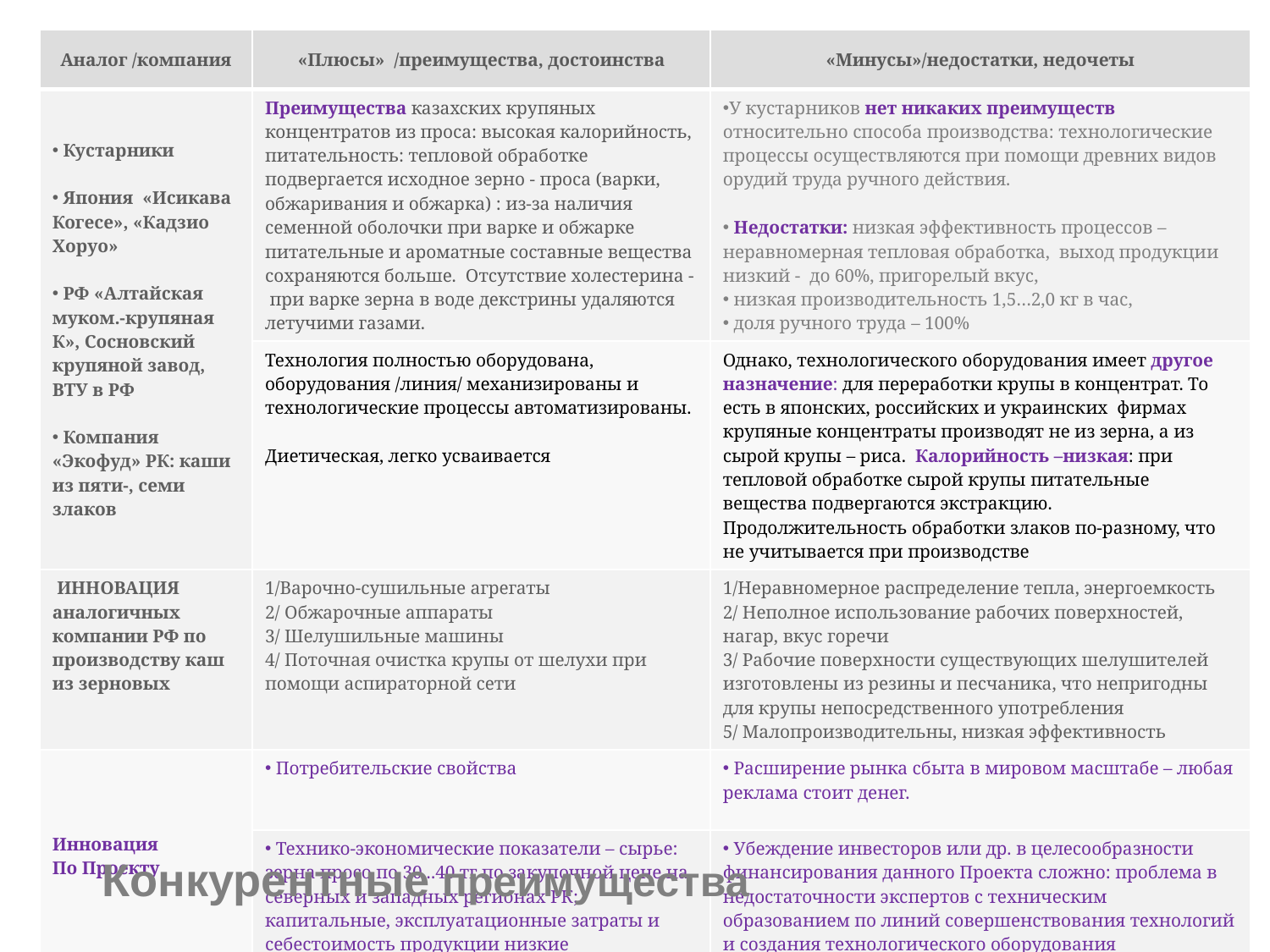

| Аналог /компания | «Плюсы» /преимущества, достоинства | «Минусы»/недостатки, недочеты |
| --- | --- | --- |
| Кустарники Япония «Исикава Когесе», «Кадзио Хоруо» РФ «Алтайская муком.-крупяная К», Сосновский крупяной завод, ВТУ в РФ Компания «Экофуд» РК: каши из пяти-, семи злаков | Преимущества казахских крупяных концентратов из проса: высокая калорийность, питательность: тепловой обработке подвергается исходное зерно - проса (варки, обжаривания и обжарка) : из-за наличия семенной оболочки при варке и обжарке питательные и ароматные составные вещества сохраняются больше. Отсутствие холестерина - при варке зерна в воде декстрины удаляются летучими газами. | У кустарников нет никаких преимуществ относительно способа производства: технологические процессы осуществляются при помощи древних видов орудий труда ручного действия. Недостатки: низкая эффективность процессов – неравномерная тепловая обработка, выход продукции низкий - до 60%, пригорелый вкус, низкая производительность 1,5…2,0 кг в час, доля ручного труда – 100% |
|  | Технология полностью оборудована, оборудования /линия/ механизированы и технологические процессы автоматизированы. Диетическая, легко усваивается | Однако, технологического оборудования имеет другое назначение: для переработки крупы в концентрат. То есть в японских, российских и украинских фирмах крупяные концентраты производят не из зерна, а из сырой крупы – риса. Калорийность –низкая: при тепловой обработке сырой крупы питательные вещества подвергаются экстракцию. Продолжительность обработки злаков по-разному, что не учитывается при производстве |
| ИННОВАЦИЯ аналогичных компании РФ по производству каш из зерновых | 1/Варочно-сушильные агрегаты 2/ Обжарочные аппараты 3/ Шелушильные машины 4/ Поточная очистка крупы от шелухи при помощи аспираторной сети | 1/Неравномерное распределение тепла, энергоемкость 2/ Неполное использование рабочих поверхностей, нагар, вкус горечи 3/ Рабочие поверхности существующих шелушителей изготовлены из резины и песчаника, что непригодны для крупы непосредственного употребления 5/ Малопроизводительны, низкая эффективность |
| Инновация По Проекту | Потребительские свойства | Расширение рынка сбыта в мировом масштабе – любая реклама стоит денег. |
|  | Технико-экономические показатели – сырье: зерна просо по 30...40 тг по закупочной цене на северных и западных регионах РК; капитальные, эксплуатационные затраты и себестоимость продукции низкие | Убеждение инвесторов или др. в целесообразности финансирования данного Проекта сложно: проблема в недостаточности экспертов с техническим образованием по линий совершенствования технологий и создания технологического оборудования |
# Конкурентные преимущества
Конкурентные преимущества